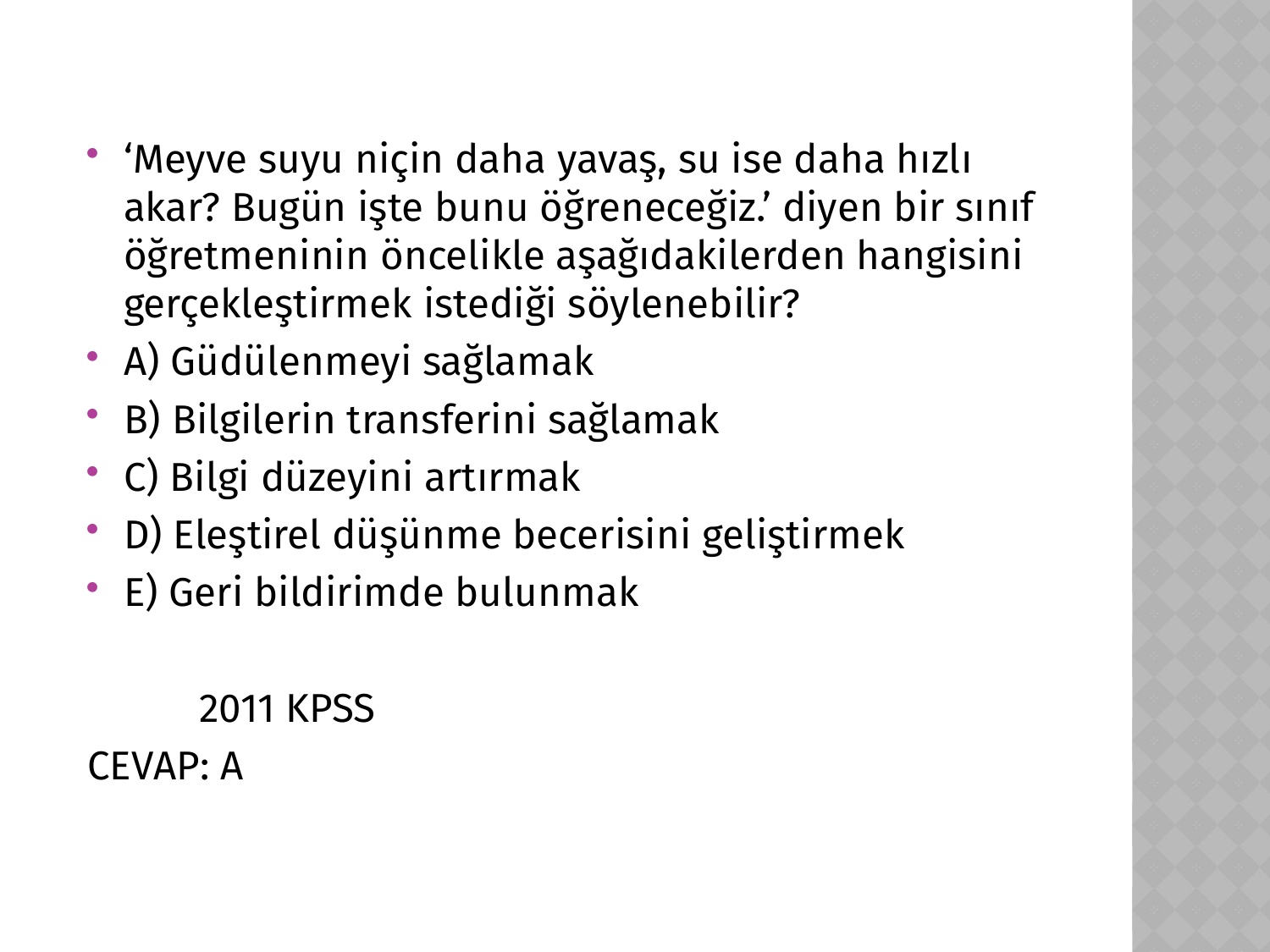

‘Meyve suyu niçin daha yavaş, su ise daha hızlı akar? Bugün işte bunu öğreneceğiz.’ diyen bir sınıf öğretmeninin öncelikle aşağıdakilerden hangisini gerçekleştirmek istediği söylenebilir?
A) Güdülenmeyi sağlamak
B) Bilgilerin transferini sağlamak
C) Bilgi düzeyini artırmak
D) Eleştirel düşünme becerisini geliştirmek
E) Geri bildirimde bulunmak

					2011 KPSS
CEVAP: A